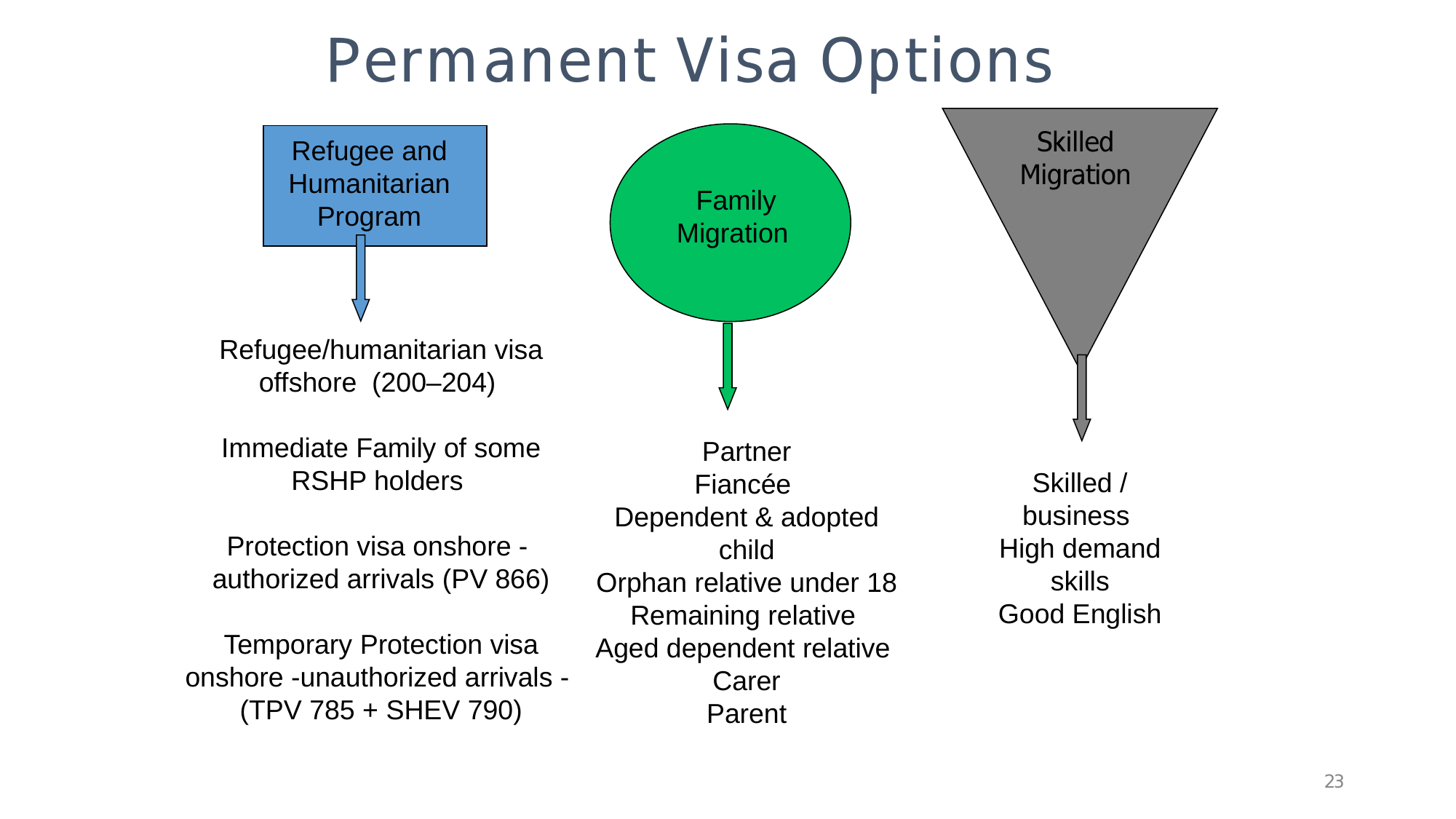

Permanent Visa Options

Skilled
Migration

Refugee and Humanitarian Program
Family Migration

Refugee/humanitarian visa offshore  (200–204)

Immediate Family of some RSHP holders

Protection visa onshore -  authorized arrivals (PV 866)

Temporary Protection visa onshore -unauthorized arrivals -  (TPV 785 + SHEV 790)

Partner
Fiancée
Dependent & adopted child
Orphan relative under 18
Remaining relative
Aged dependent relative
Carer
Parent
Skilled / business
High demand skills
Good English

23